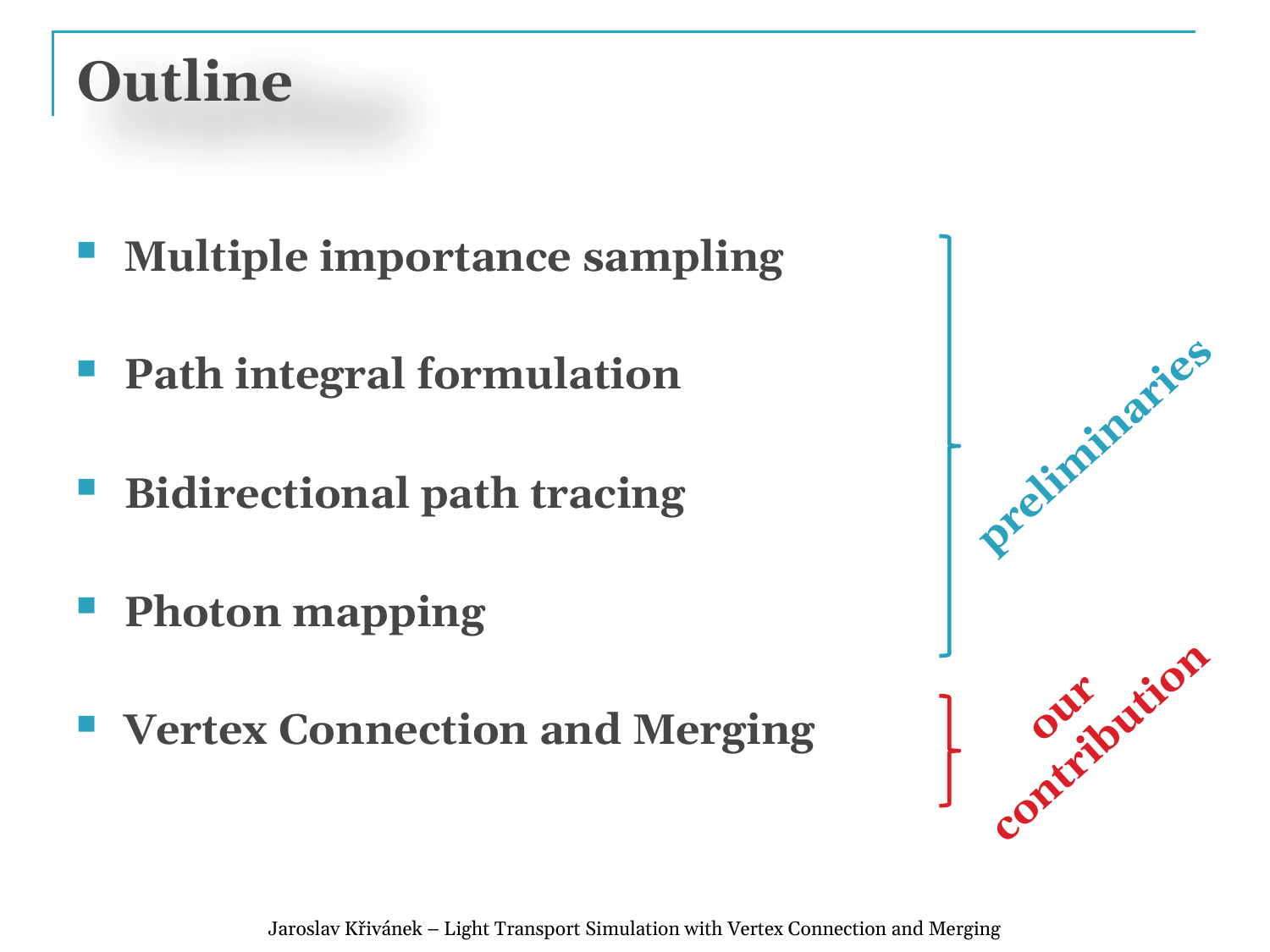

# Outline
Multiple importance sampling

Path integral formulation

Bidirectional path tracing

Photon mapping

Vertex Connection and Merging

preliminaries
our
contribution

Jaroslav Křivánek – Light Transport Simulation with Vertex Connection and Merging